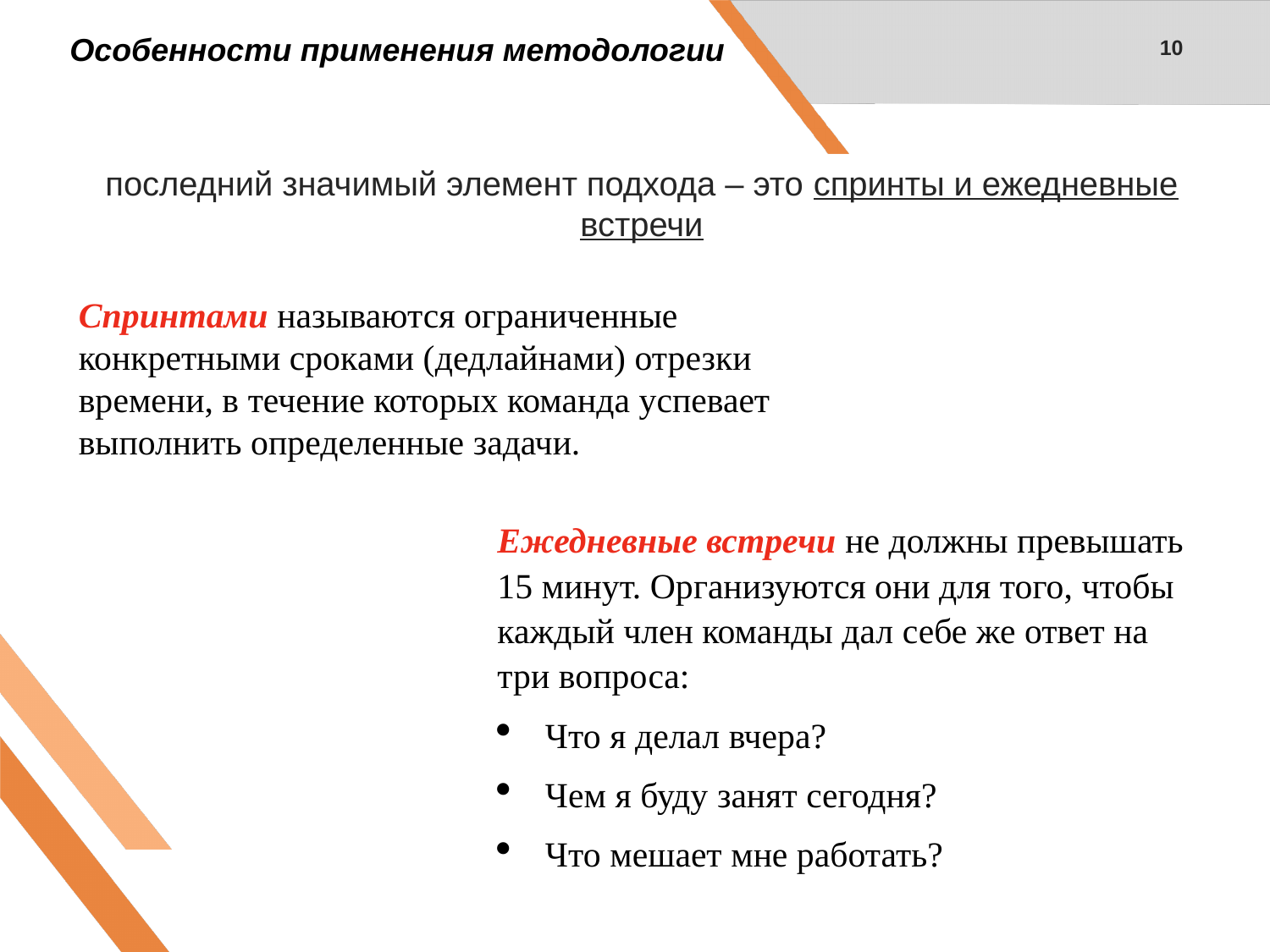

Особенности применения методологии
10
последний значимый элемент подхода – это спринты и ежедневные встречи
Спринтами называются ограниченные конкретными сроками (дедлайнами) отрезки времени, в течение которых команда успевает выполнить определенные задачи.
Ежедневные встречи не должны превышать 15 минут. Организуются они для того, чтобы каждый член команды дал себе же ответ на три вопроса:
Что я делал вчера?
Чем я буду занят сегодня?
Что мешает мне работать?